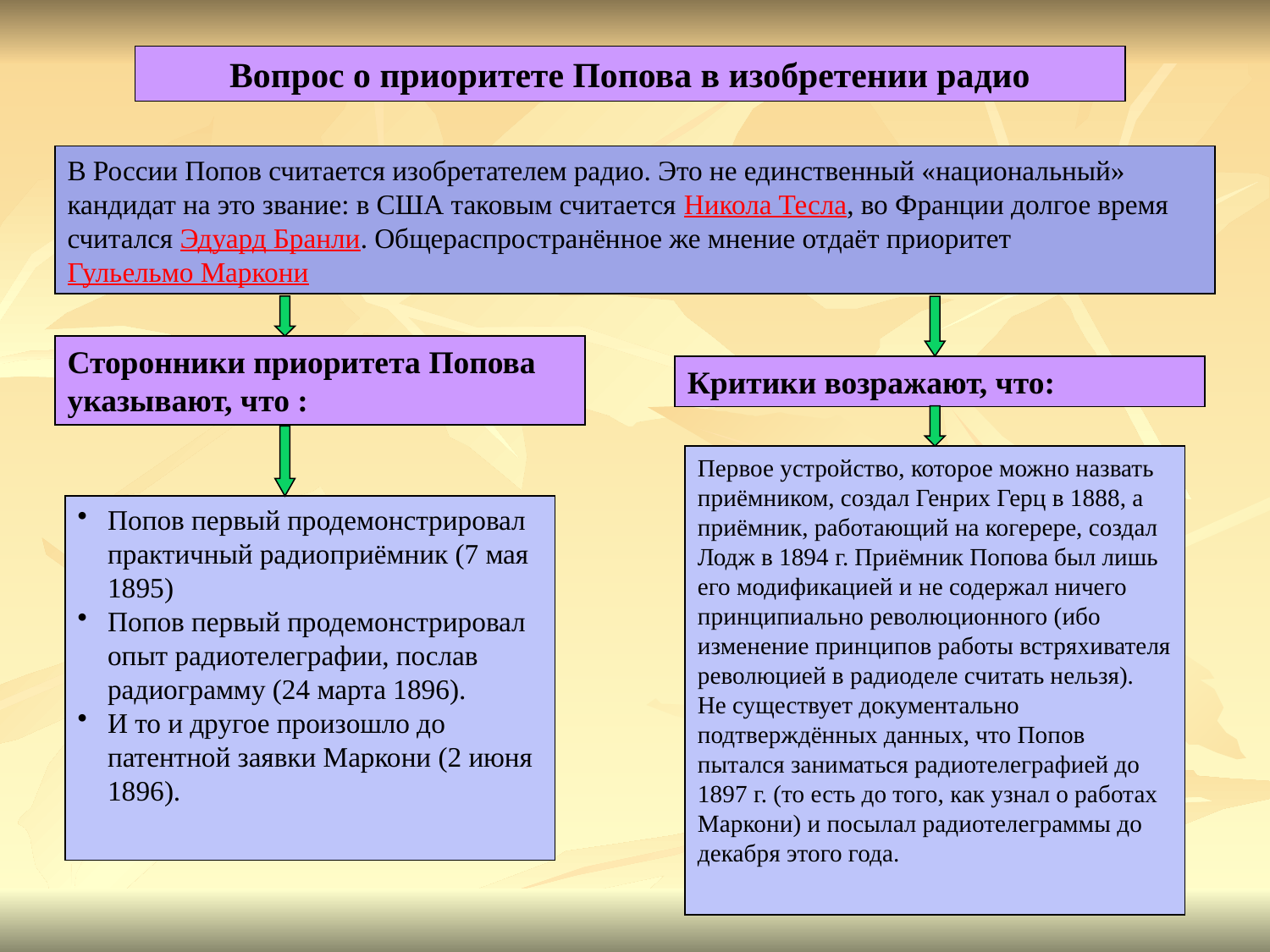

Вопрос о приоритете Попова в изобретении радио
В России Попов считается изобретателем радио. Это не единственный «национальный» кандидат на это звание: в США таковым считается Никола Тесла, во Франции долгое время считался Эдуард Бранли. Общераспространённое же мнение отдаёт приоритет Гульельмо Маркони

Сторонники приоритета Попова указывают, что :
Критики возражают, что:

Первое устройство, которое можно назвать приёмником, создал Генрих Герц в 1888, а приёмник, работающий на когерере, создал Лодж в 1894 г. Приёмник Попова был лишь его модификацией и не содержал ничего принципиально революционного (ибо изменение принципов работы встряхивателя революцией в радиоделе считать нельзя).
Не существует документально подтверждённых данных, что Попов пытался заниматься радиотелеграфией до 1897 г. (то есть до того, как узнал о работах Маркони) и посылал радиотелеграммы до декабря этого года.

Попов первый продемонстрировал практичный радиоприёмник (7 мая 1895)
Попов первый продемонстрировал опыт радиотелеграфии, послав радиограмму (24 марта 1896).
И то и другое произошло до патентной заявки Маркони (2 июня 1896).